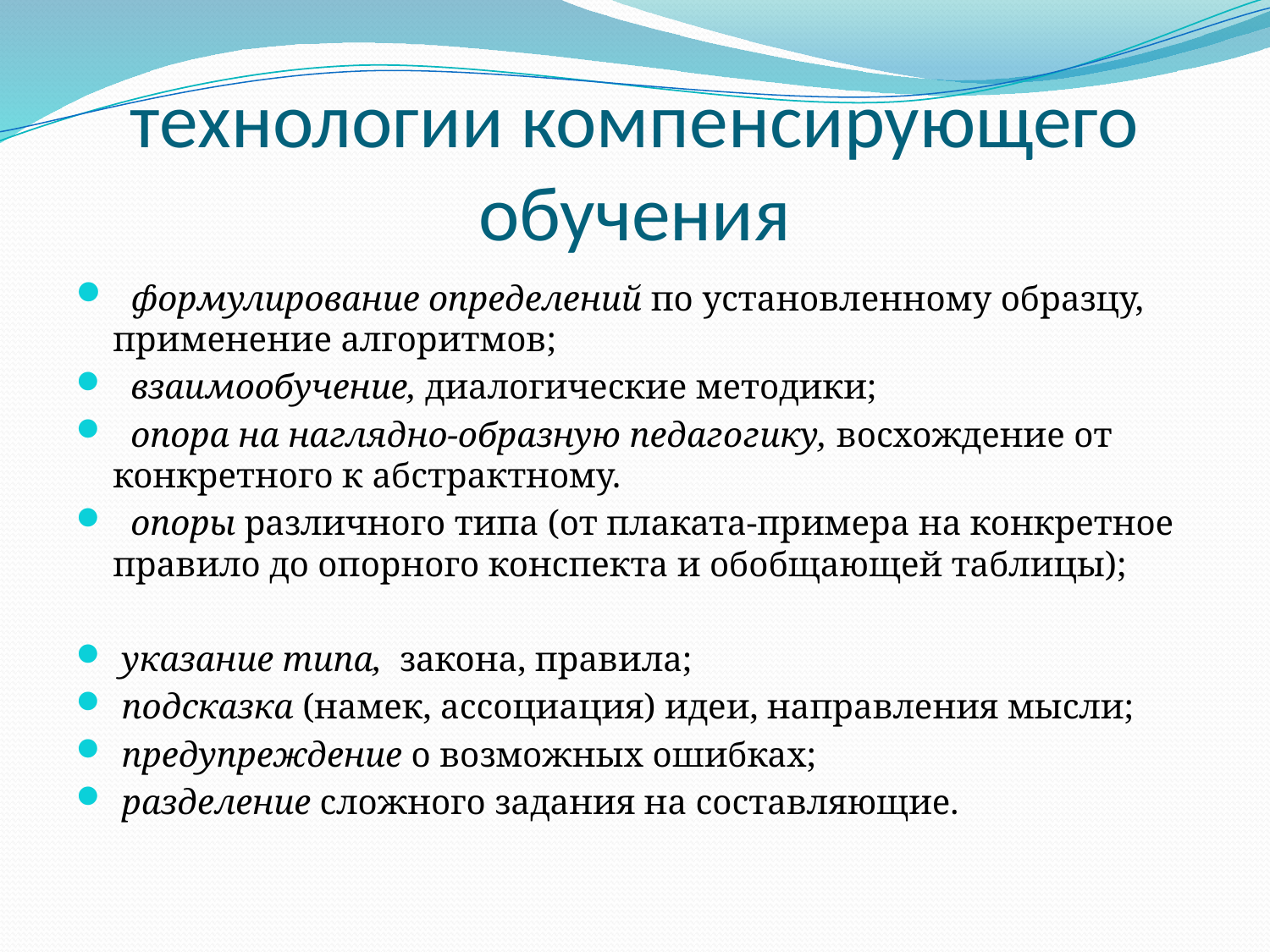

# технологии компенсирующего обучения
  формулирование определений по установленному образцу, применение алгоритмов;
  взаимообучение, диалогические методики;
  опора на наглядно-образную педагогику, восхождение от конкретного к абстрактному.
  опоры различного типа (от плаката-примера на конкретное правило до опорного конспекта и обобщающей таблицы);

 указание типа,  закона, правила;
 подсказка (намек, ассоциация) идеи, направления мысли;
 предупреждение о возможных ошибках;
 разделение сложного задания на составляющие.